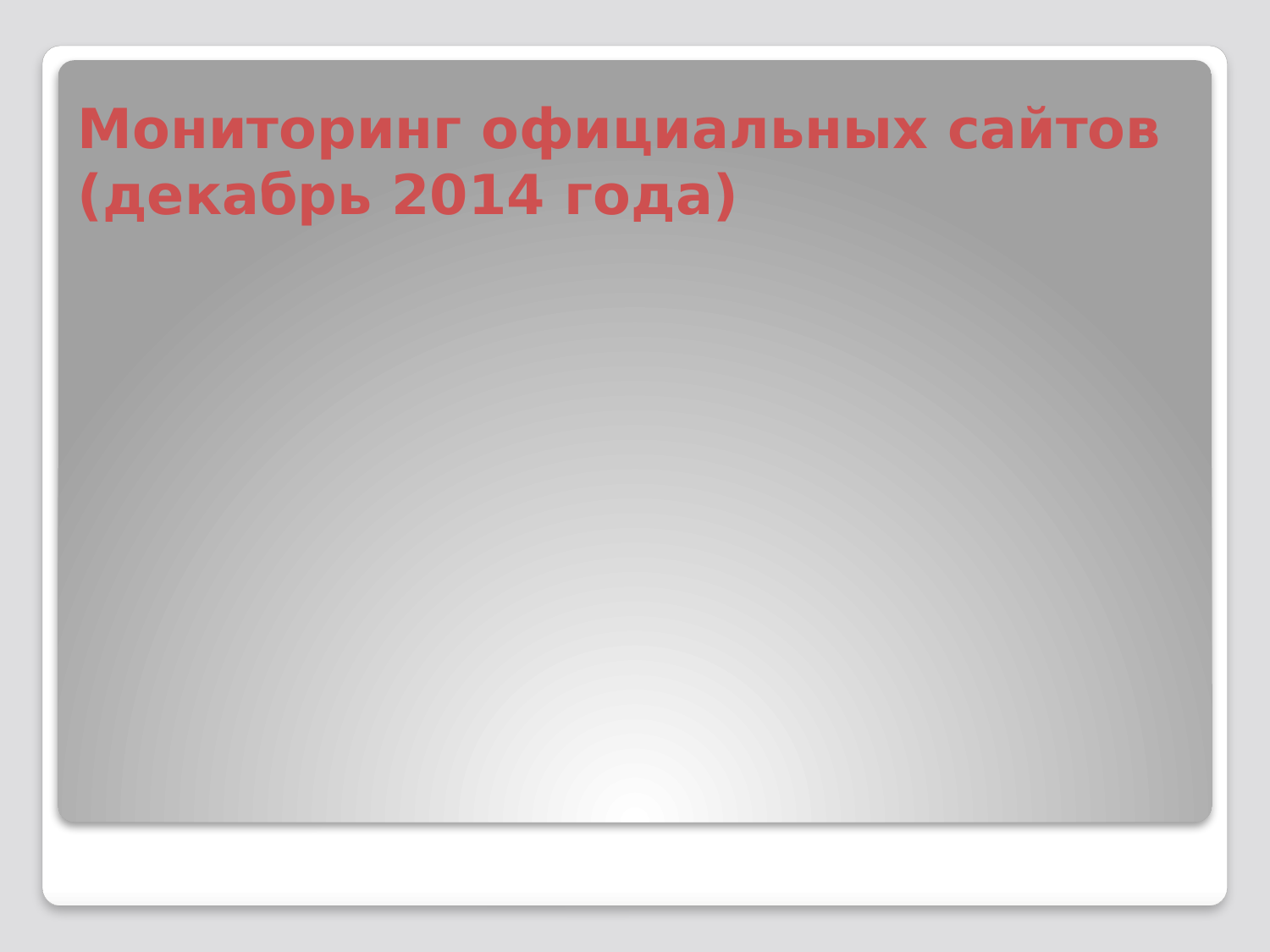

# Мониторинг официальных сайтов (декабрь 2014 года)